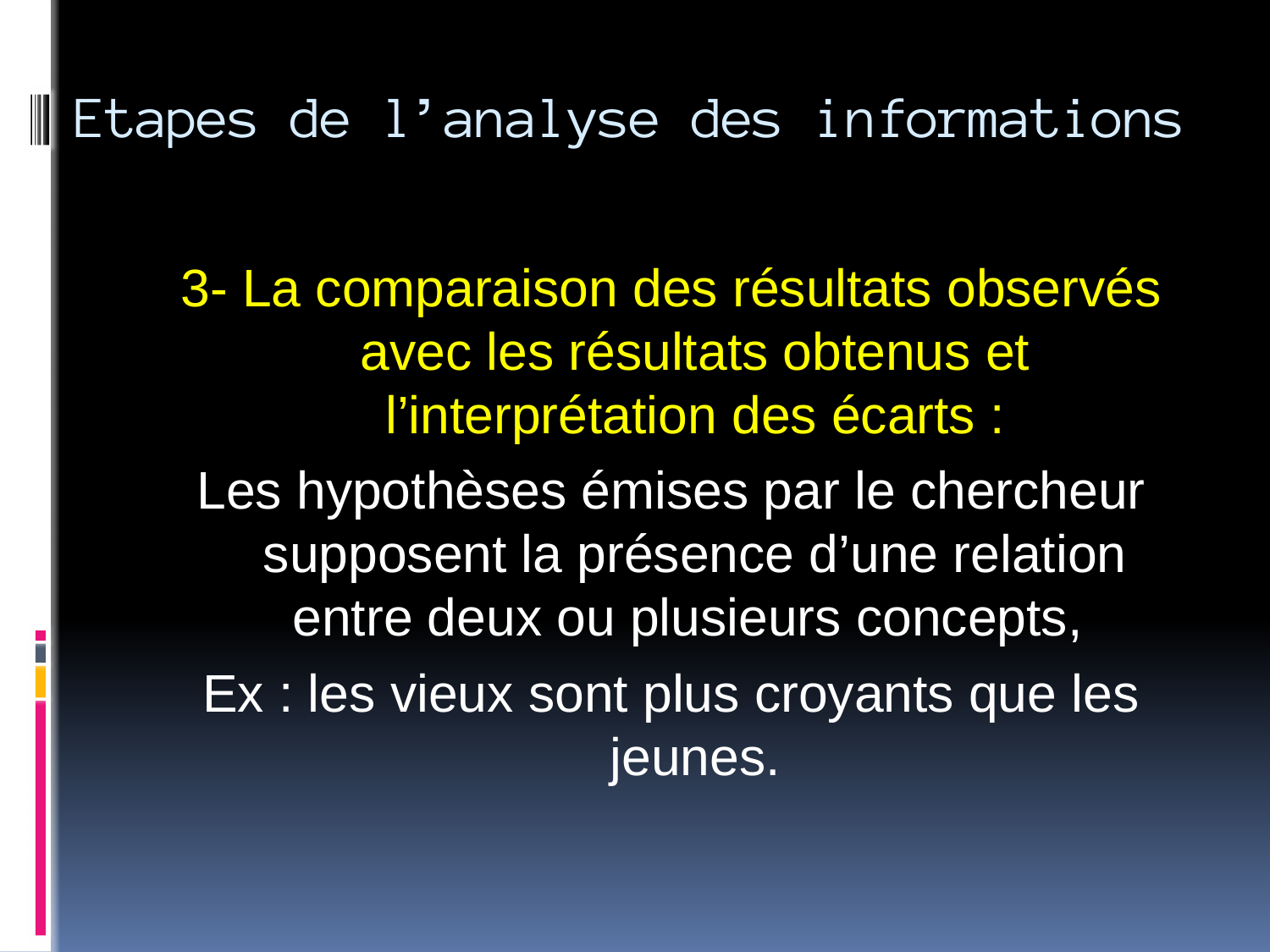

# Etapes de l’analyse des informations
3- La comparaison des résultats observés avec les résultats obtenus et l’interprétation des écarts :
Les hypothèses émises par le chercheur supposent la présence d’une relation entre deux ou plusieurs concepts,
Ex : les vieux sont plus croyants que les jeunes.